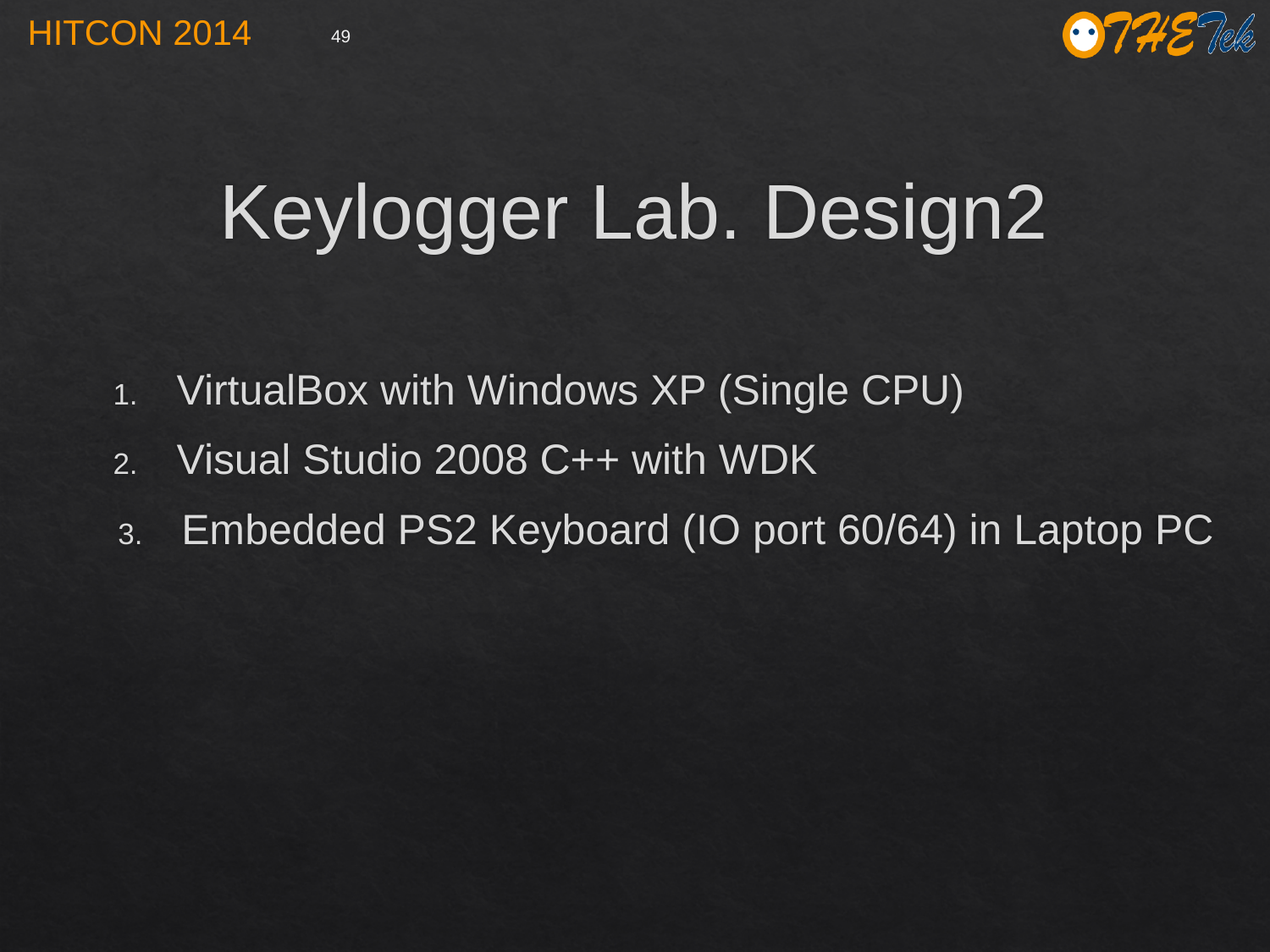

49
# Keylogger Lab. Design2
VirtualBox with Windows XP (Single CPU)
Visual Studio 2008 C++ with WDK
Embedded PS2 Keyboard (IO port 60/64) in Laptop PC